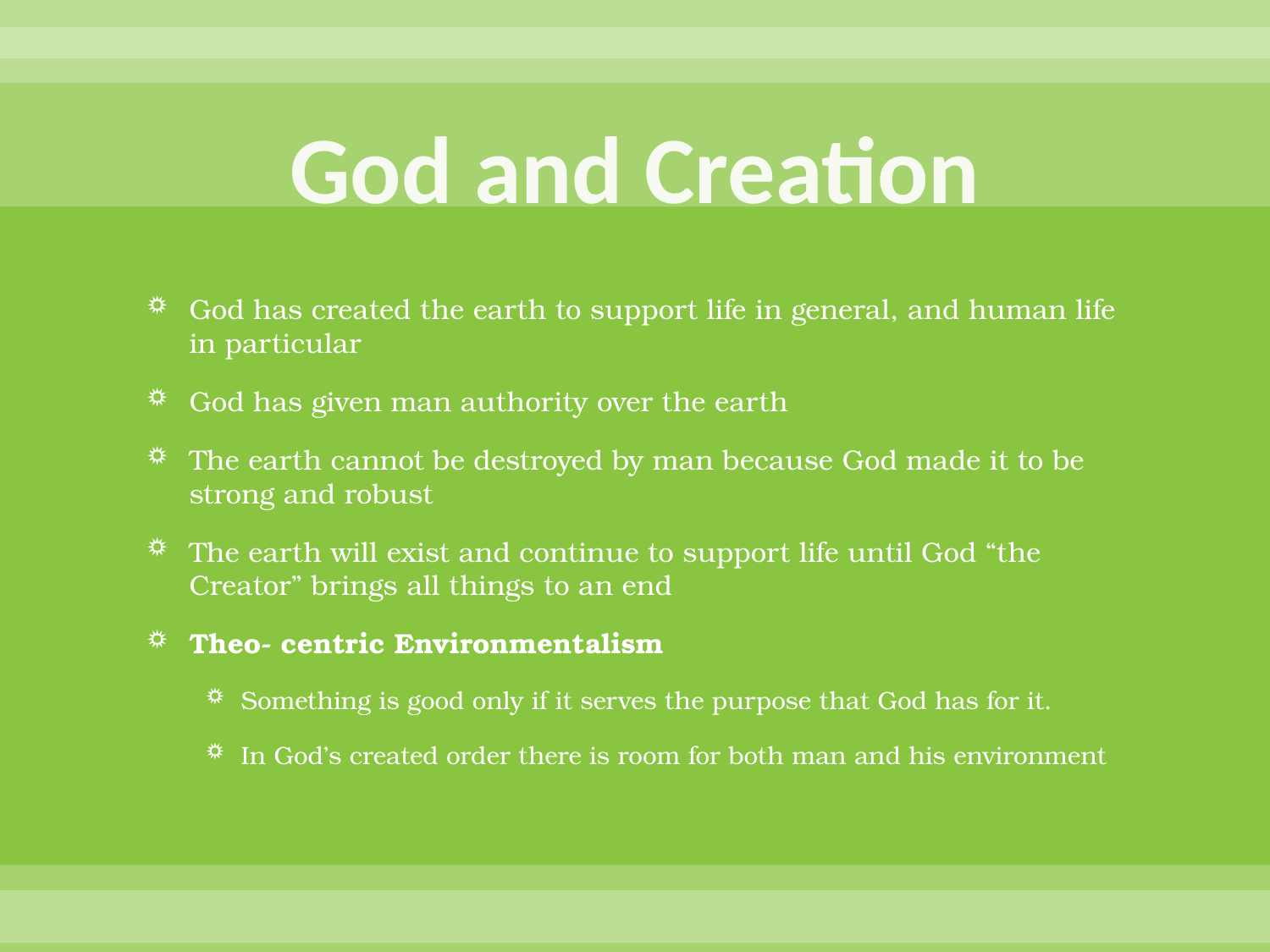

# God and Creation
God has created the earth to support life in general, and human life in particular
God has given man authority over the earth
The earth cannot be destroyed by man because God made it to be strong and robust
The earth will exist and continue to support life until God “the Creator” brings all things to an end
Theo- centric Environmentalism
Something is good only if it serves the purpose that God has for it.
In God’s created order there is room for both man and his environment